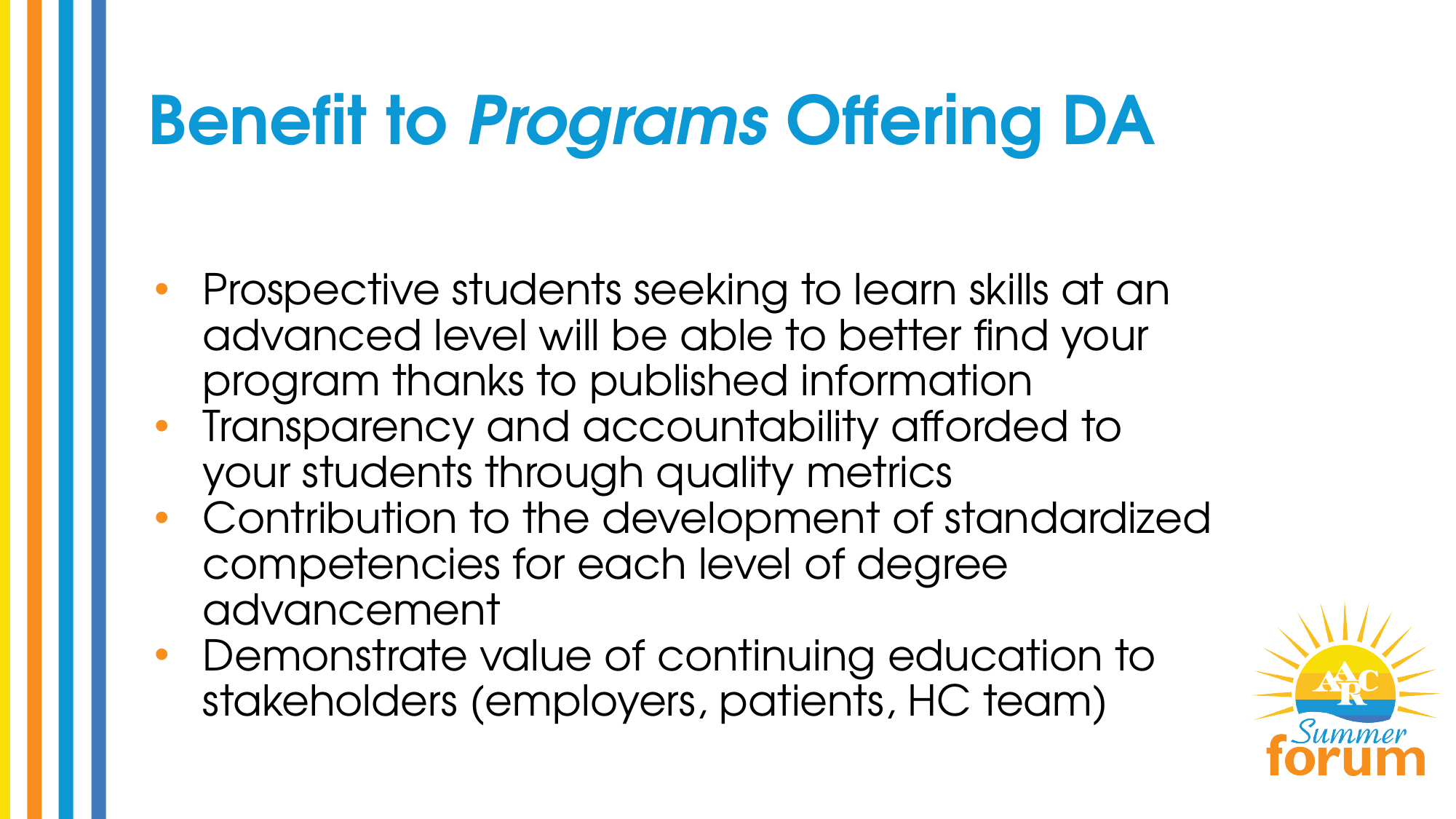

# Benefit to Programs Offering DA
Prospective students seeking to learn skills at an advanced level will be able to better find your program thanks to published information
Transparency and accountability afforded to your students through quality metrics
Contribution to the development of standardized competencies for each level of degree advancement
Demonstrate value of continuing education to stakeholders (employers, patients, HC team)